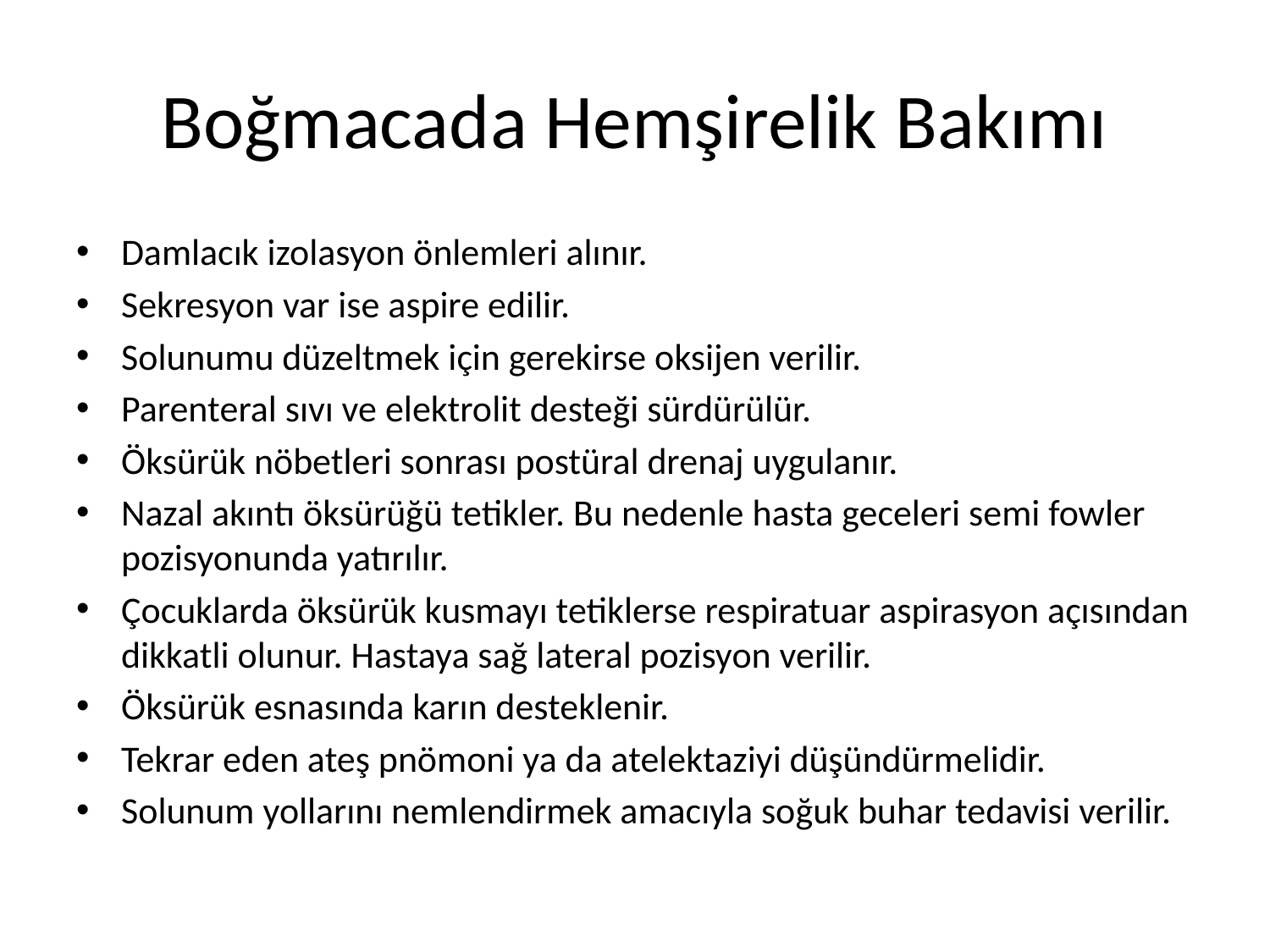

# Boğmacada Hemşirelik Bakımı
Damlacık izolasyon önlemleri alınır.
Sekresyon var ise aspire edilir.
Solunumu düzeltmek için gerekirse oksijen verilir.
Parenteral sıvı ve elektrolit desteği sürdürülür.
Öksürük nöbetleri sonrası postüral drenaj uygulanır.
Nazal akıntı öksürüğü tetikler. Bu nedenle hasta geceleri semi fowler pozisyonunda yatırılır.
Çocuklarda öksürük kusmayı tetiklerse respiratuar aspirasyon açısından dikkatli olunur. Hastaya sağ lateral pozisyon verilir.
Öksürük esnasında karın desteklenir.
Tekrar eden ateş pnömoni ya da atelektaziyi düşündürmelidir.
Solunum yollarını nemlendirmek amacıyla soğuk buhar tedavisi verilir.